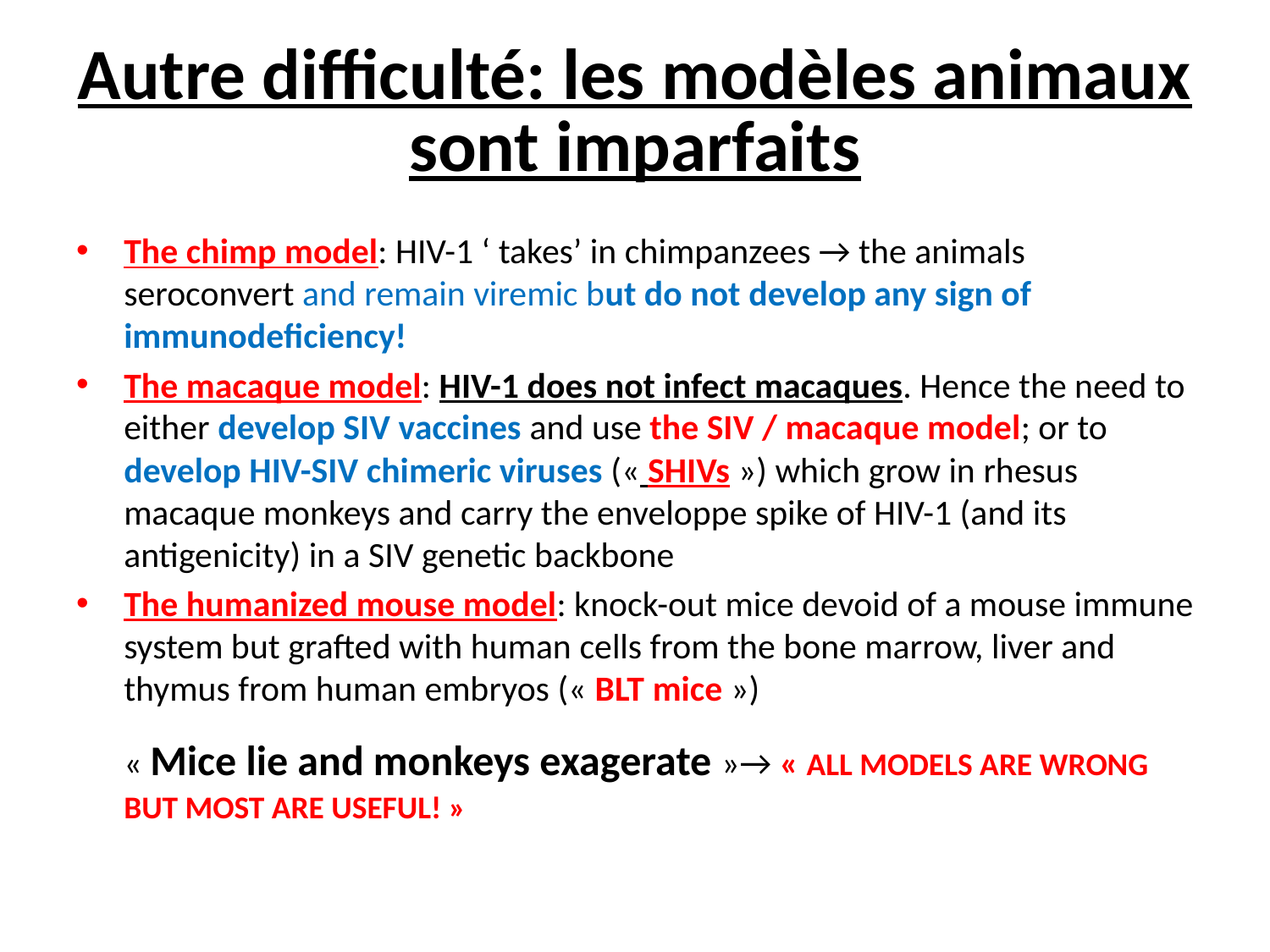

# Autre difficulté: les modèles animaux sont imparfaits
The chimp model: HIV-1 ‘ takes’ in chimpanzees → the animals seroconvert and remain viremic but do not develop any sign of immunodeficiency!
The macaque model: HIV-1 does not infect macaques. Hence the need to either develop SIV vaccines and use the SIV / macaque model; or to develop HIV-SIV chimeric viruses (« SHIVs ») which grow in rhesus macaque monkeys and carry the enveloppe spike of HIV-1 (and its antigenicity) in a SIV genetic backbone
The humanized mouse model: knock-out mice devoid of a mouse immune system but grafted with human cells from the bone marrow, liver and thymus from human embryos (« BLT mice »)
	« Mice lie and monkeys exagerate »→ « ALL MODELS ARE WRONG BUT MOST ARE USEFUL! »